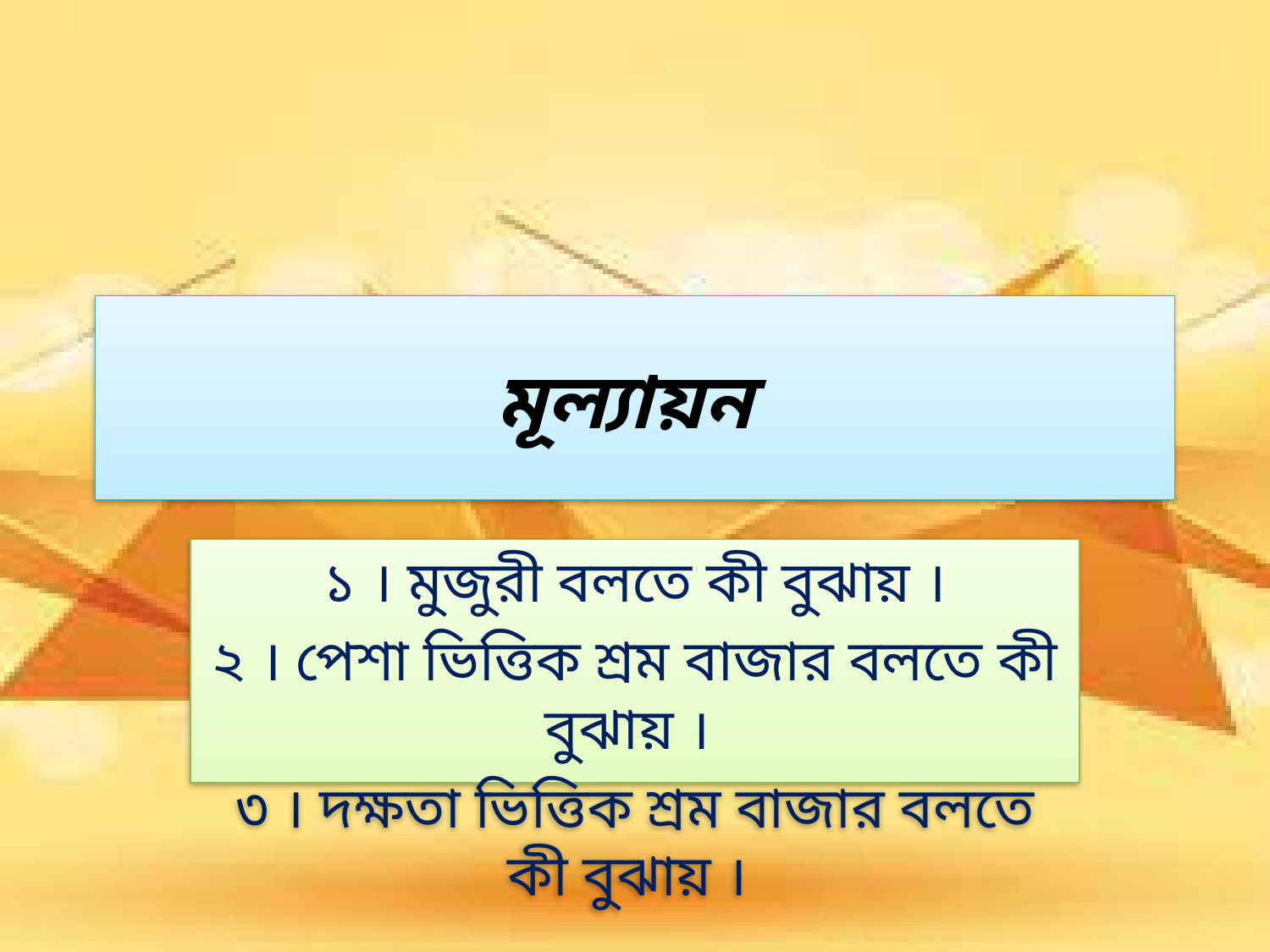

# মূল্যায়ন
১ । মুজুরী বলতে কী বুঝায় ।
২ । পেশা ভিত্তিক শ্রম বাজার বলতে কী বুঝায় ।
৩ । দক্ষতা ভিত্তিক শ্রম বাজার বলতে কী বুঝায় ।